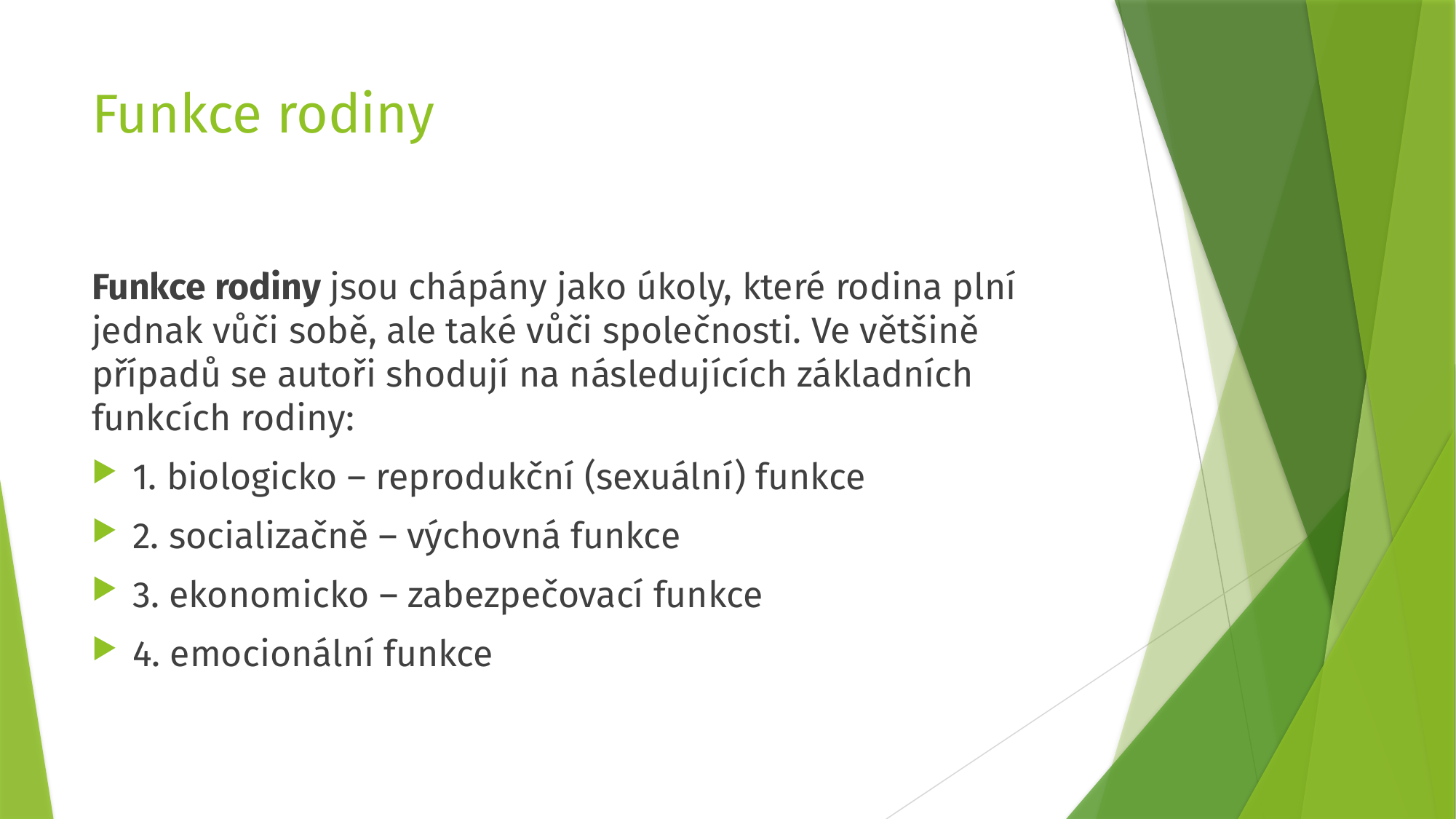

# Funkce rodiny
Funkce rodiny jsou chápány jako úkoly, které rodina plní jednak vůči sobě, ale také vůči společnosti. Ve většině případů se autoři shodují na následujících základních funkcích rodiny:
1. biologicko – reprodukční (sexuální) funkce
2. socializačně – výchovná funkce
3. ekonomicko – zabezpečovací funkce
4. emocionální funkce